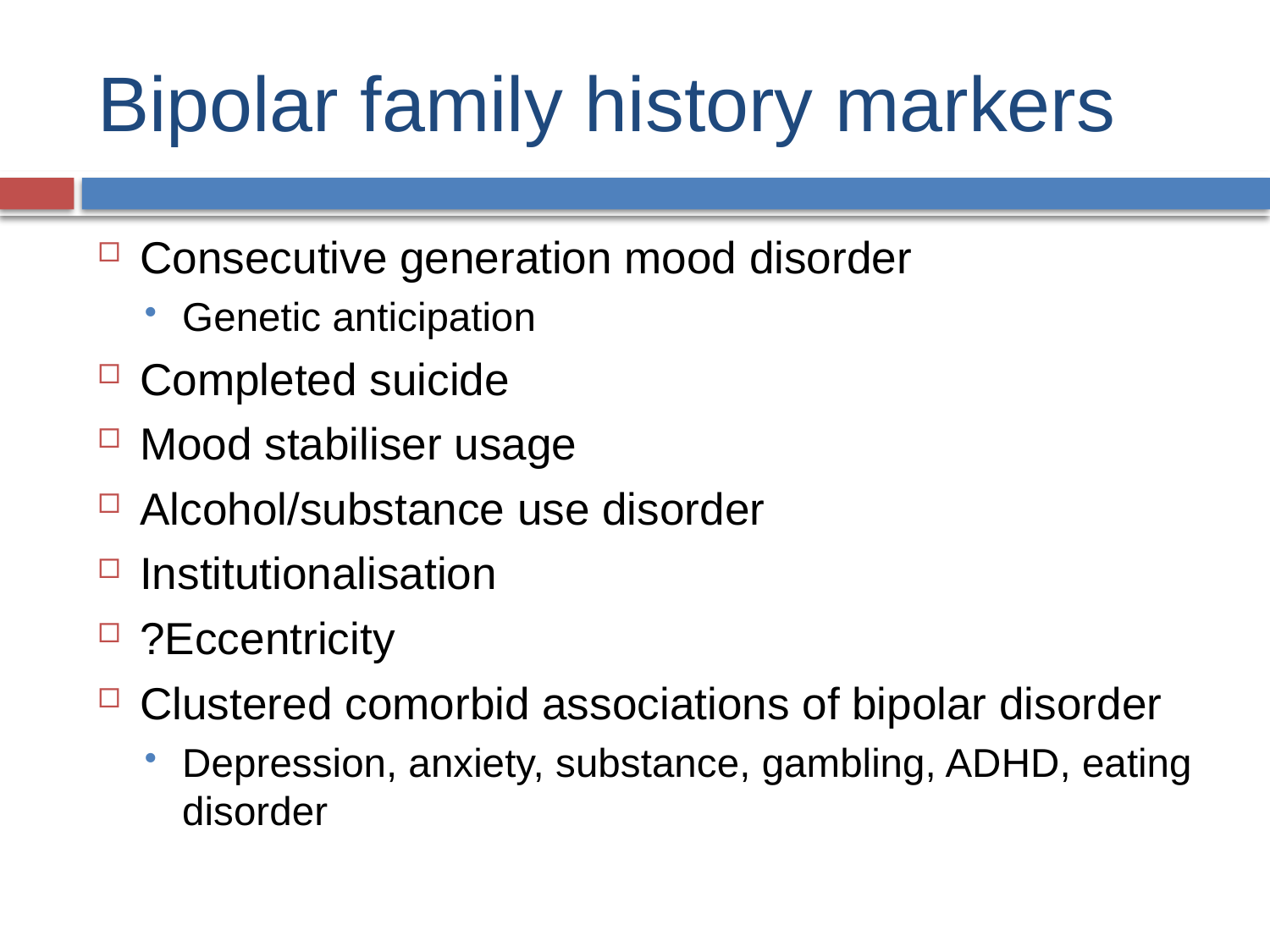

# Bipolar family history markers
Consecutive generation mood disorder
Genetic anticipation
Completed suicide
Mood stabiliser usage
Alcohol/substance use disorder
Institutionalisation
?Eccentricity
Clustered comorbid associations of bipolar disorder
Depression, anxiety, substance, gambling, ADHD, eating disorder